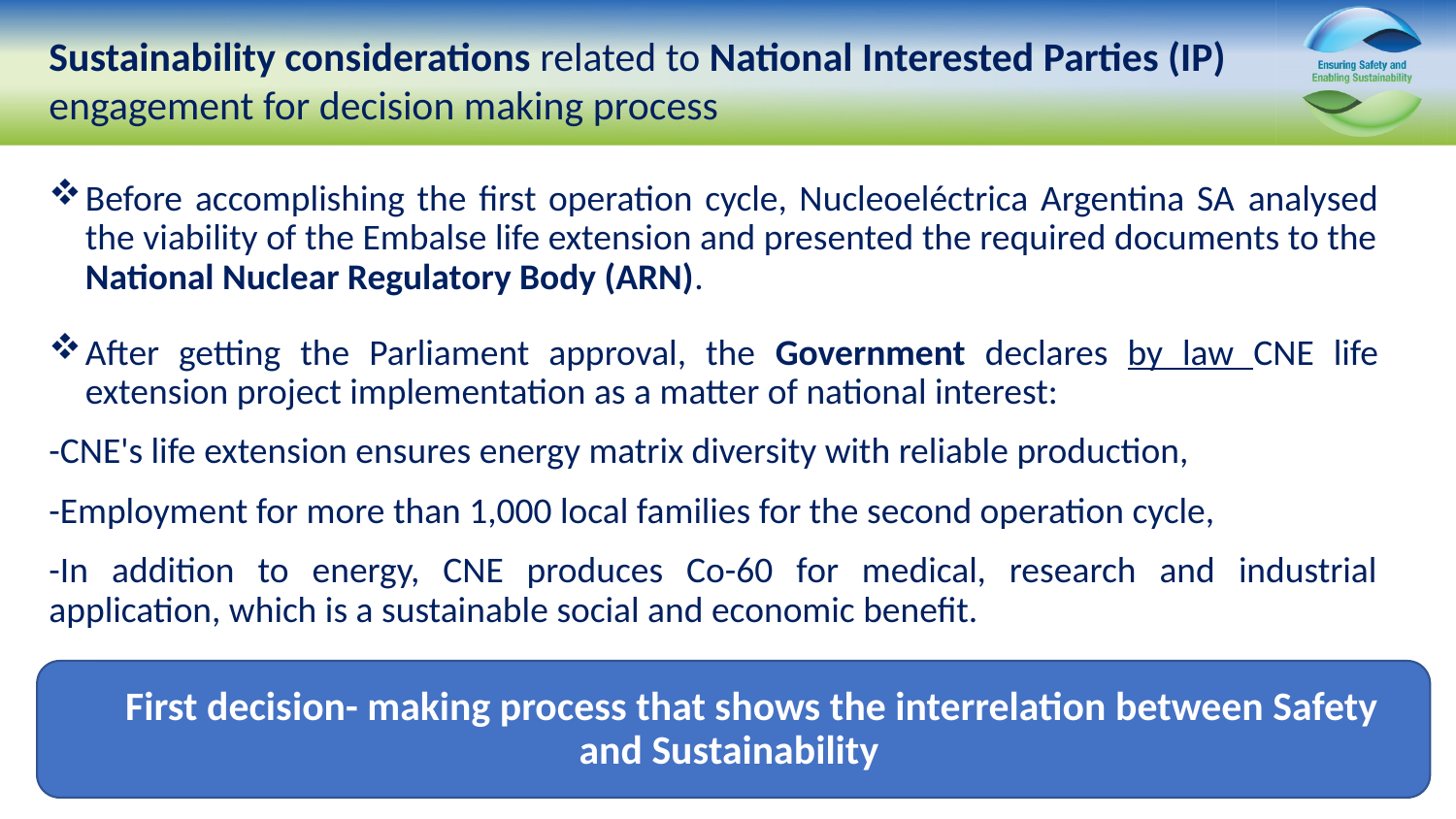

# Sustainability considerations related to National Interested Parties (IP) engagement for decision making process
Before accomplishing the first operation cycle, Nucleoeléctrica Argentina SA analysed the viability of the Embalse life extension and presented the required documents to the National Nuclear Regulatory Body (ARN).
After getting the Parliament approval, the Government declares by law CNE life extension project implementation as a matter of national interest:
-CNE's life extension ensures energy matrix diversity with reliable production,
-Employment for more than 1,000 local families for the second operation cycle,
-In addition to energy, CNE produces Co-60 for medical, research and industrial application, which is a sustainable social and economic benefit.

    First decision- making process that shows the interrelation between Safety and Sustainability